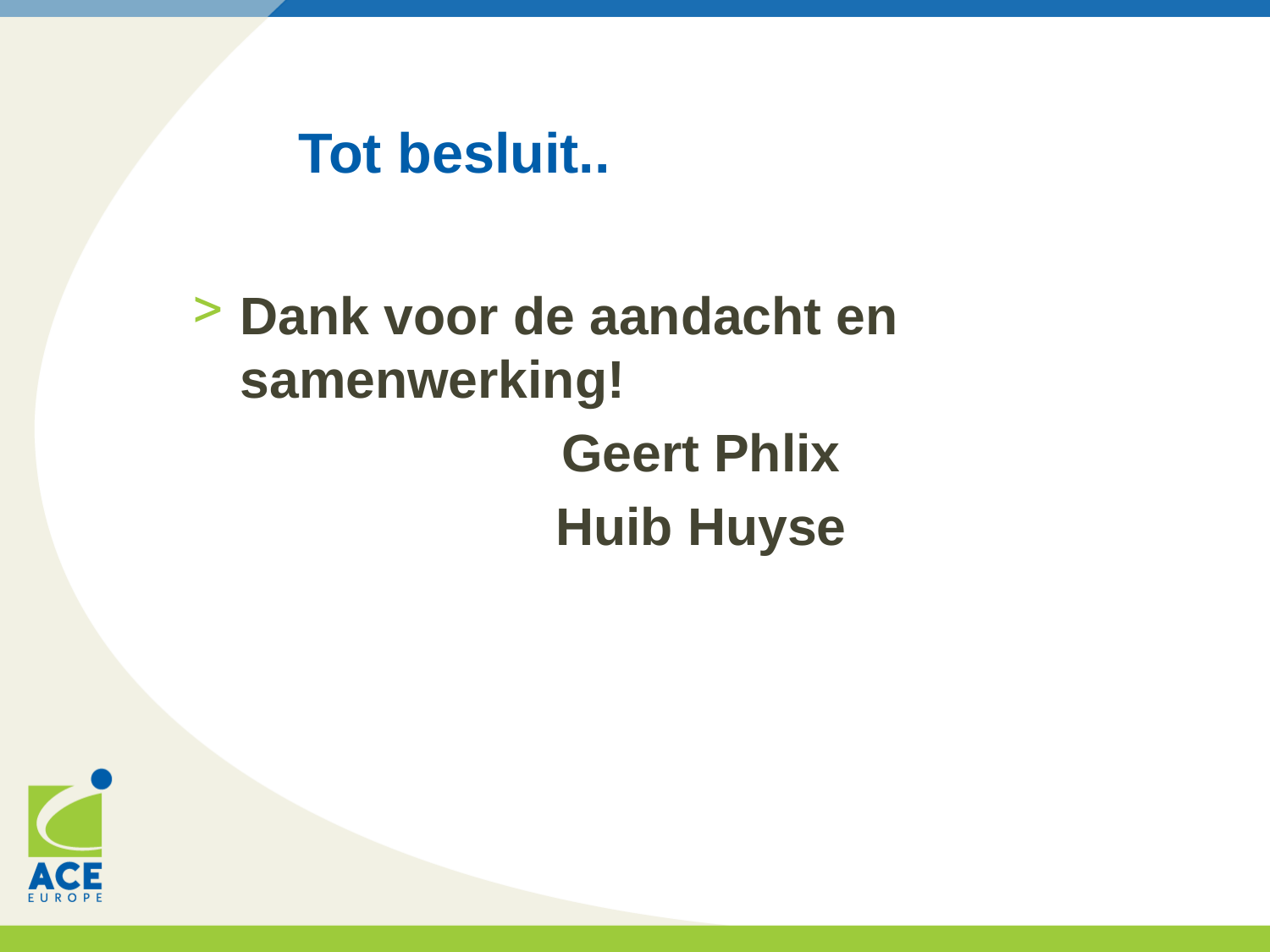

# Tot besluit..
Dank voor de aandacht en samenwerking!
Geert Phlix
Huib Huyse